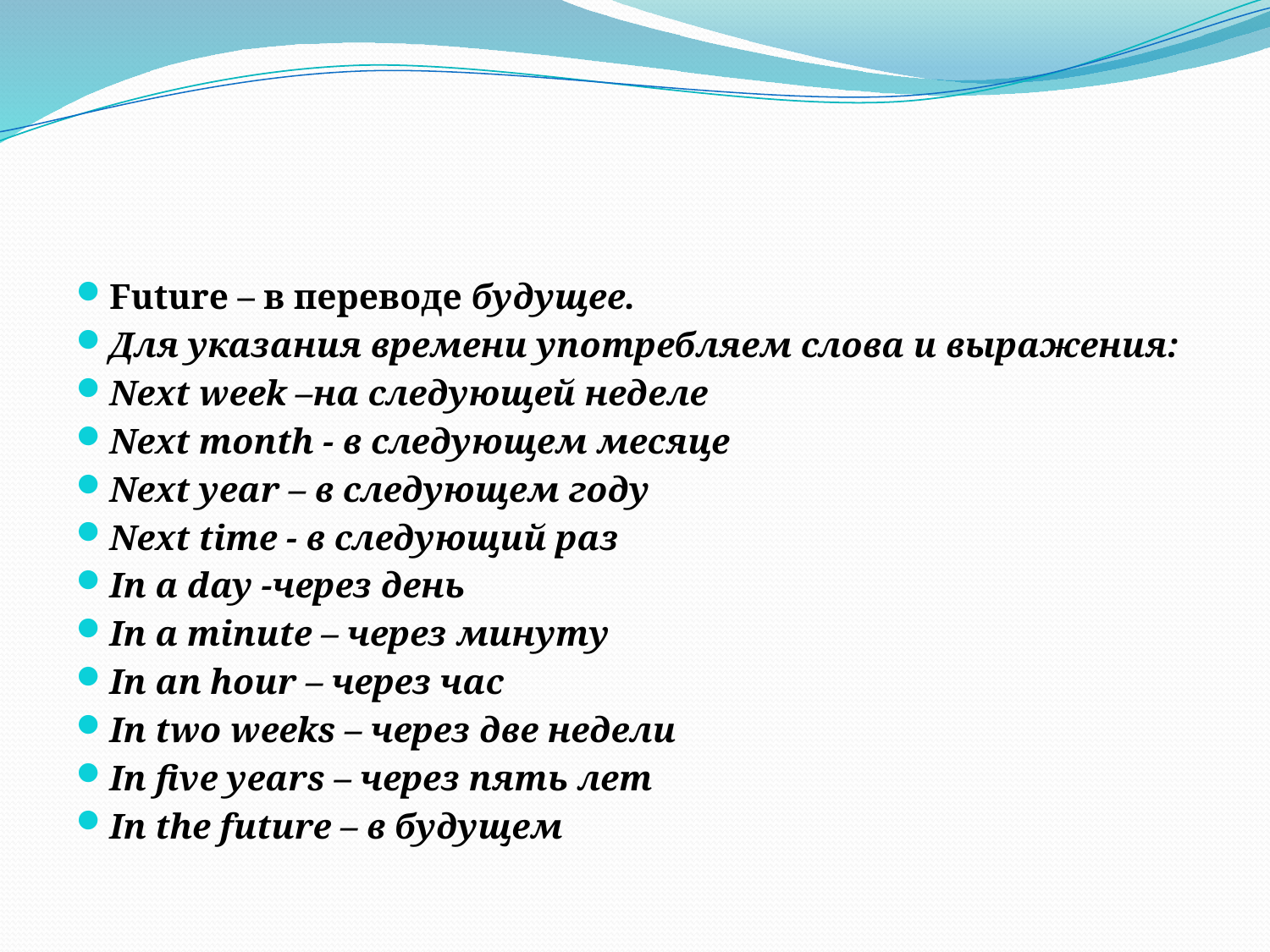

#
Future – в переводе будущее.
Для указания времени употребляем слова и выражения:
Next week –на следующей неделе
Next month - в следующем месяце
Next year – в следующем году
Next time - в следующий раз
In a day -через день
In a minute – через минуту
In an hour – через час
In two weeks – через две недели
In five years – через пять лет
In the future – в будущем